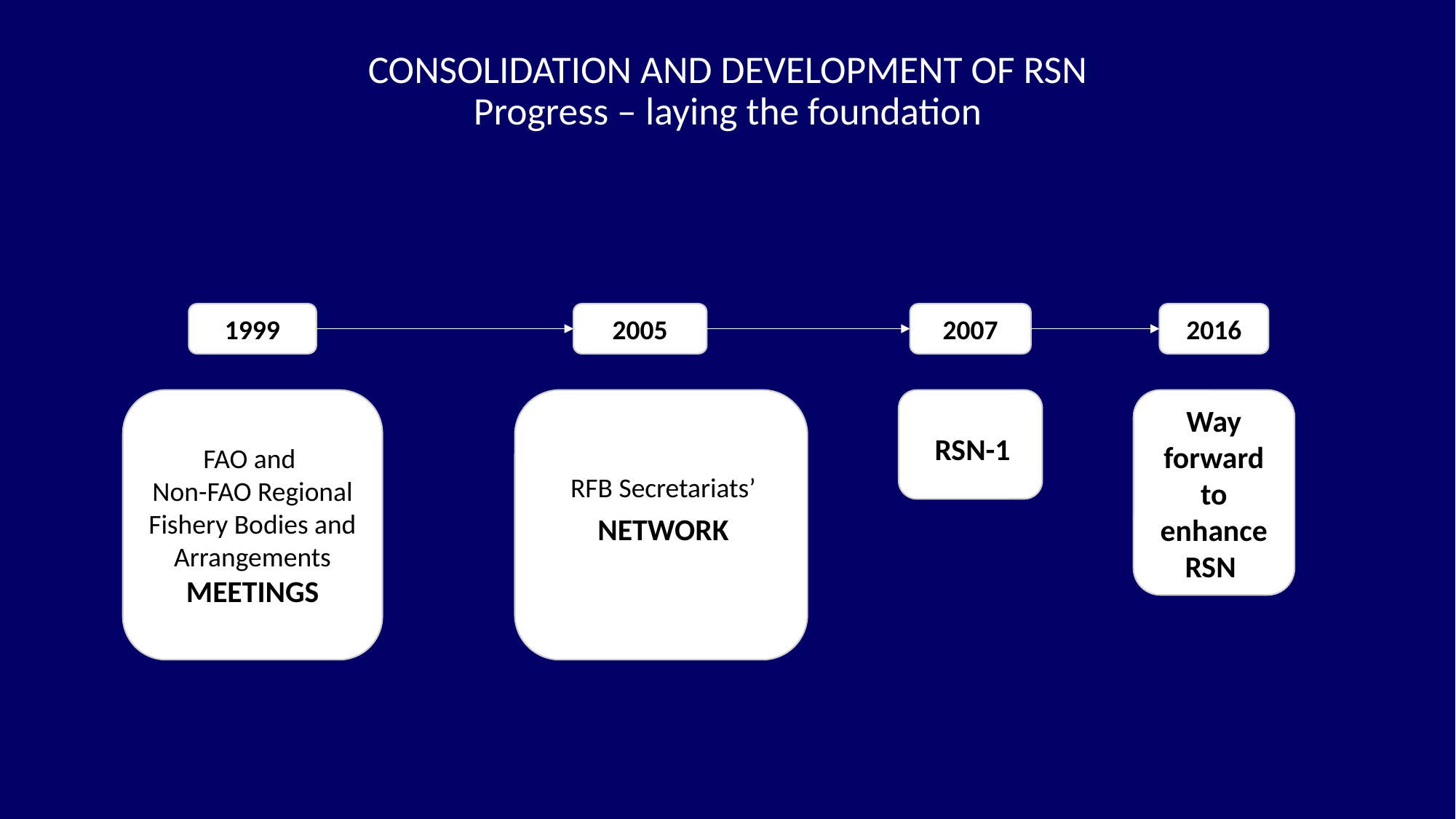

# CONSOLIDATION AND DEVELOPMENT OF RSN Progress – laying the foundation

1999

2005
2007
2016

FAO and
Non-FAO Regional Fishery Bodies and Arrangements MEETINGS

RFB Secretariats’ NETWORK

RSN-1
Way forward to enhance RSN